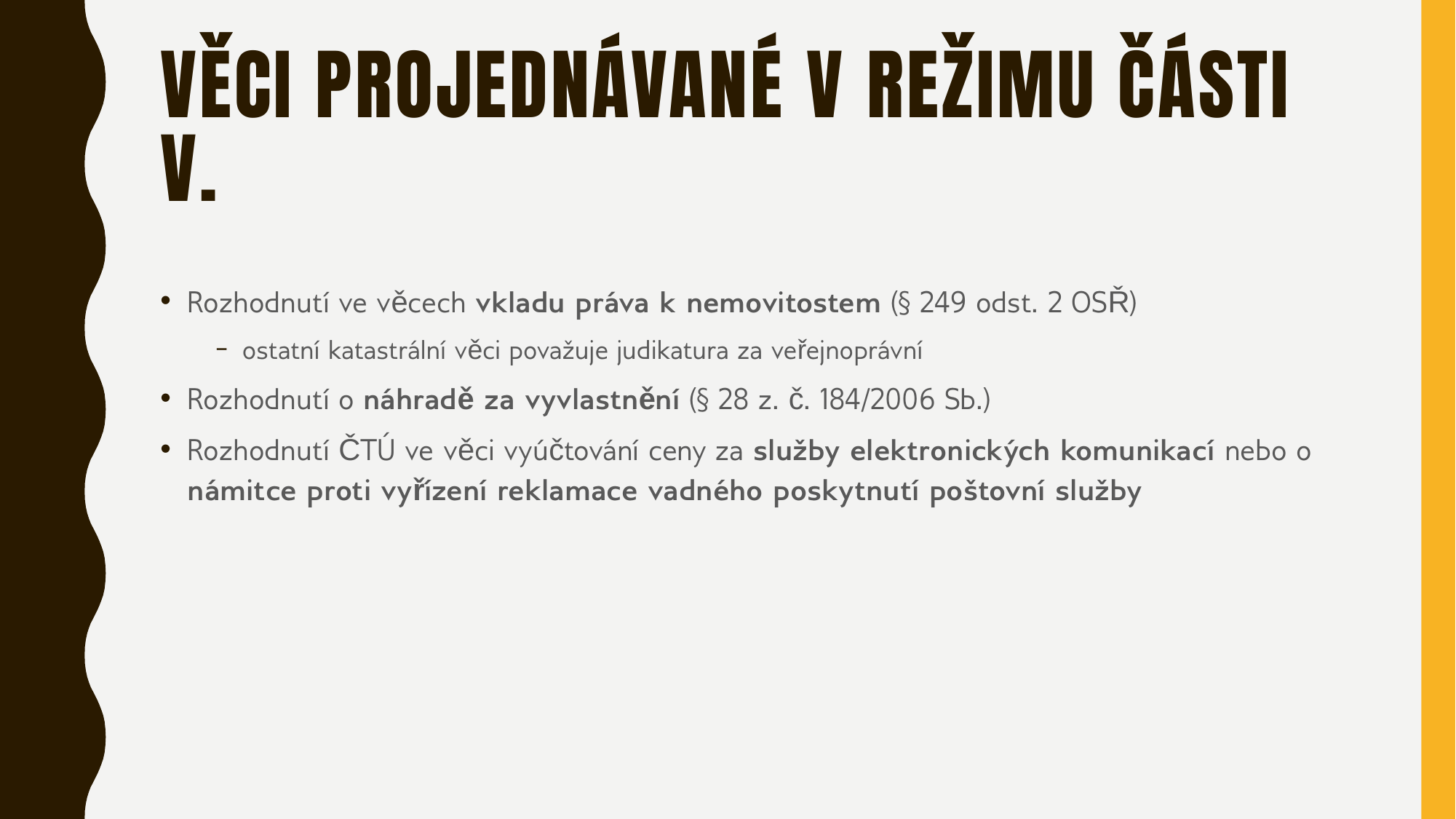

# Věci projednávané v režimu části V.
Rozhodnutí ve věcech vkladu práva k nemovitostem (§ 249 odst. 2 OSŘ)
ostatní katastrální věci považuje judikatura za veřejnoprávní
Rozhodnutí o náhradě za vyvlastnění (§ 28 z. č. 184/2006 Sb.)
Rozhodnutí ČTÚ ve věci vyúčtování ceny za služby elektronických komunikací nebo o námitce proti vyřízení reklamace vadného poskytnutí poštovní služby